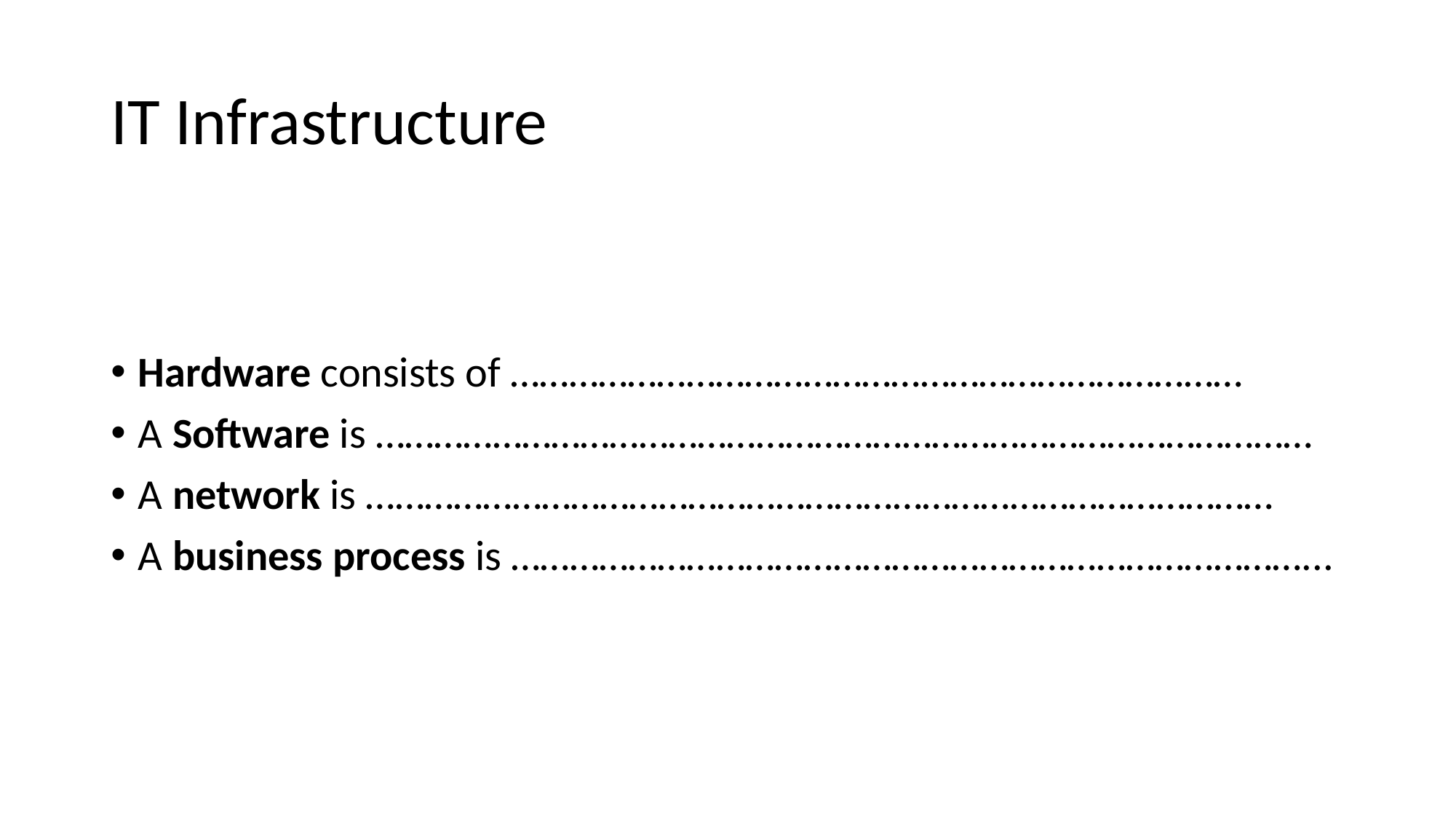

# IT Infrastructure

Hardware consists of …………………………………………………………………
A Software is ……………………………………………………………………………………
A network is …………………………………………………………………………………
A business process is ………………………………………………………………………...